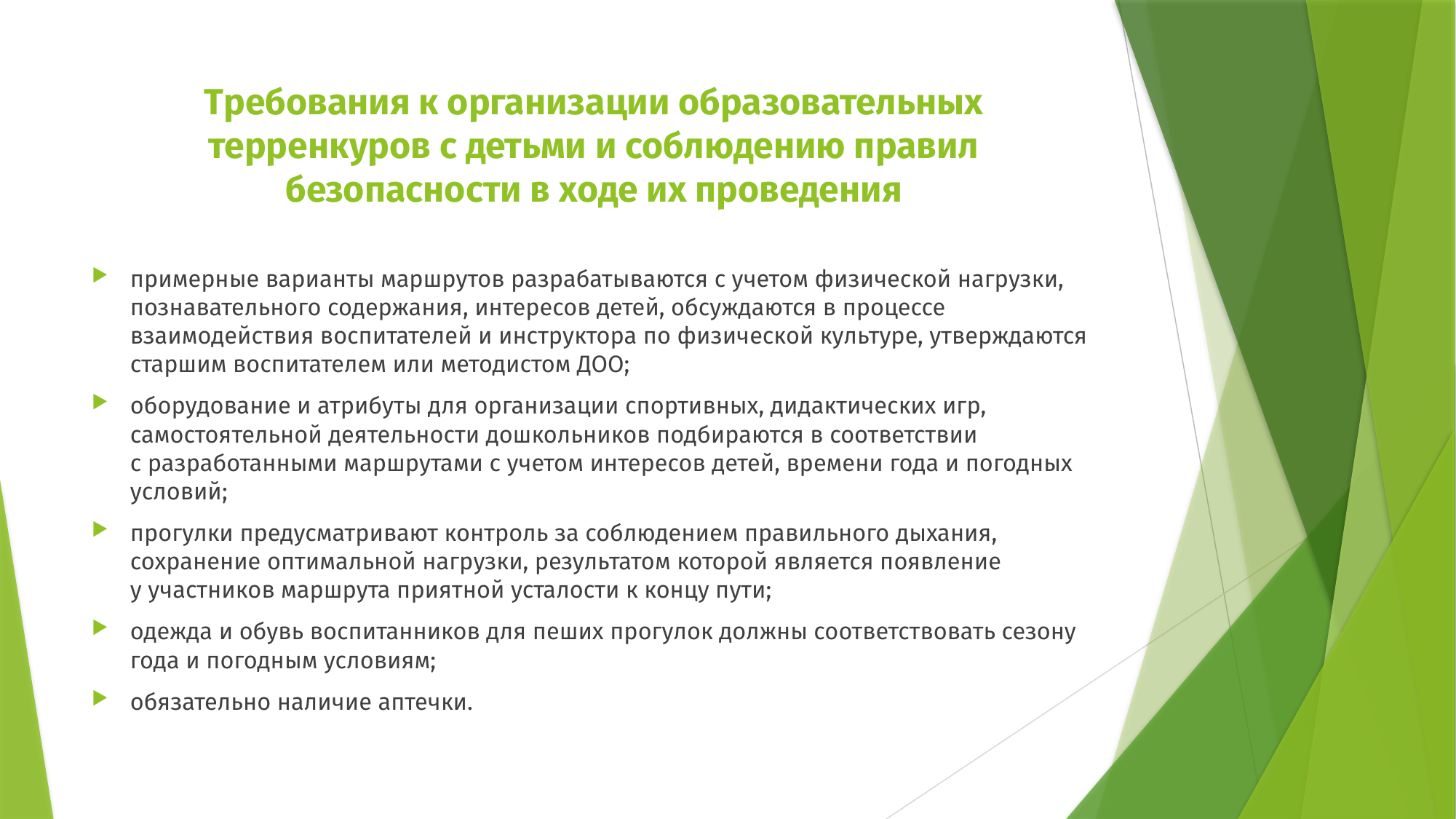

# Требования к организации образовательных терренкуров с детьми и соблюдению правил безопасности в ходе их проведения
примерные варианты маршрутов разрабатываются с учетом физической нагрузки, познавательного содержания, интересов детей, обсуждаются в процессе взаимодействия воспитателей и инструктора по физической культуре, утверждаются старшим воспитателем или методистом ДОО;
оборудование и атрибуты для организации спортивных, дидактических игр, самостоятельной деятельности дошкольников подбираются в соответствии с разработанными маршрутами с учетом интересов детей, времени года и погодных условий;
прогулки предусматривают контроль за соблюдением правильного дыхания, сохранение оптимальной нагрузки, результатом которой является появление у участников маршрута приятной усталости к концу пути;
одежда и обувь воспитанников для пеших прогулок должны соответствовать сезону года и погодным условиям;
обязательно наличие аптечки.